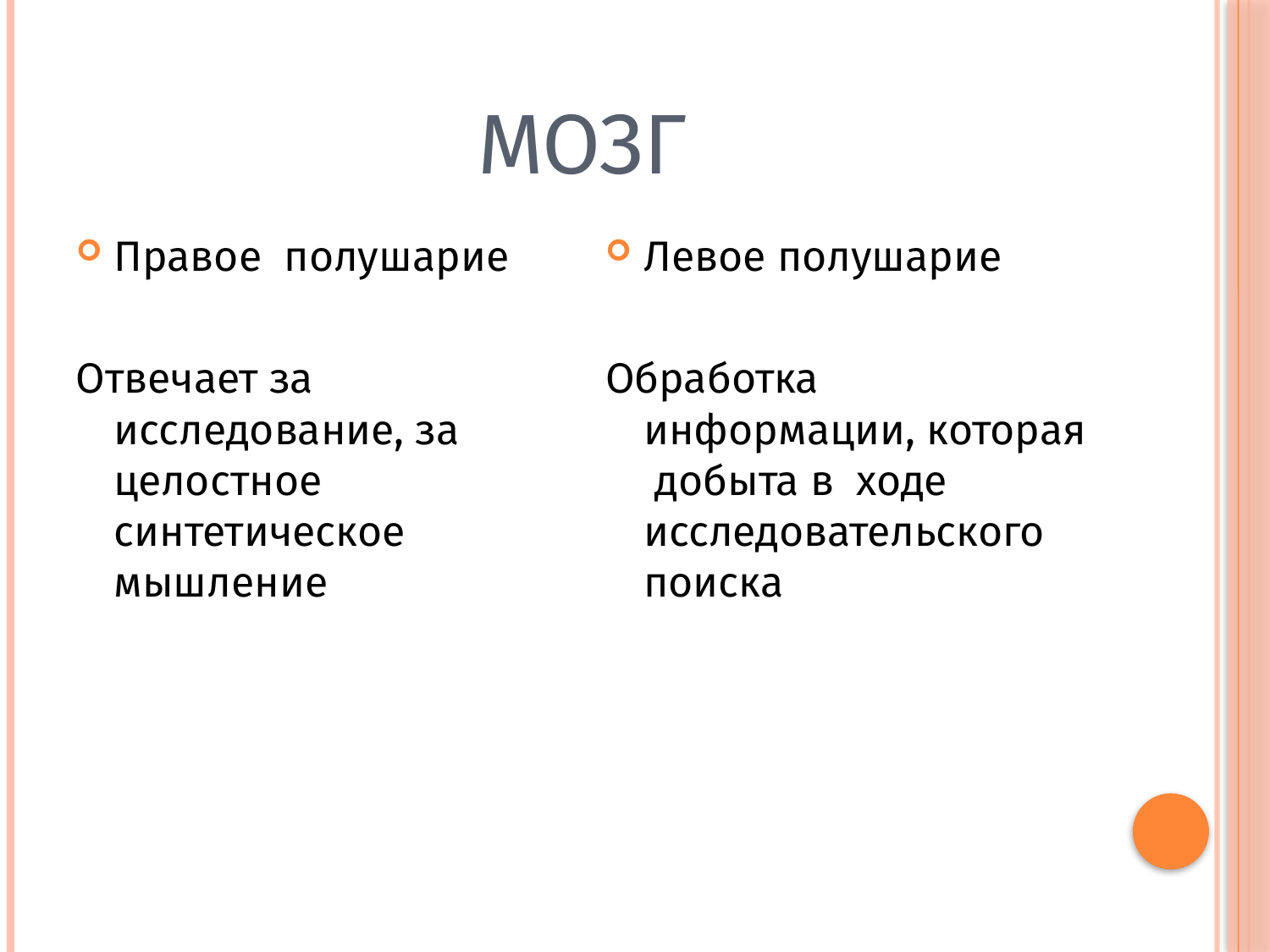

# МОЗГ
Правое  полушарие

Отвечает за  исследование, за  целостное  синтетическое мышление
Левое полушарие

Обработка  информации, которая  добыта в  ходе  исследовательского  поиска